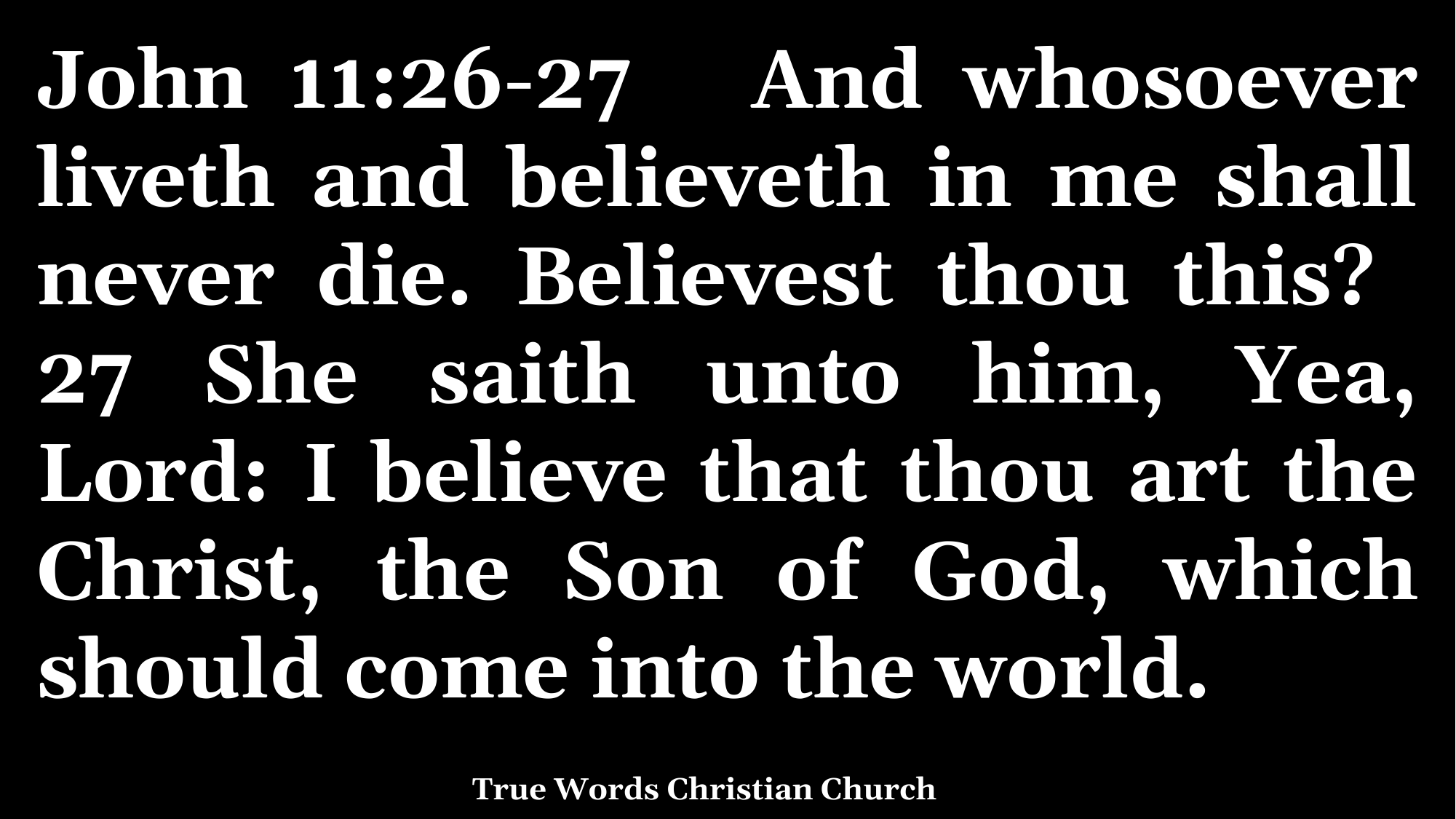

John 11:26-27   And whosoever liveth and believeth in me shall never die. Believest thou this?  27 She saith unto him, Yea, Lord: I believe that thou art the Christ, the Son of God, which should come into the world.
True Words Christian Church